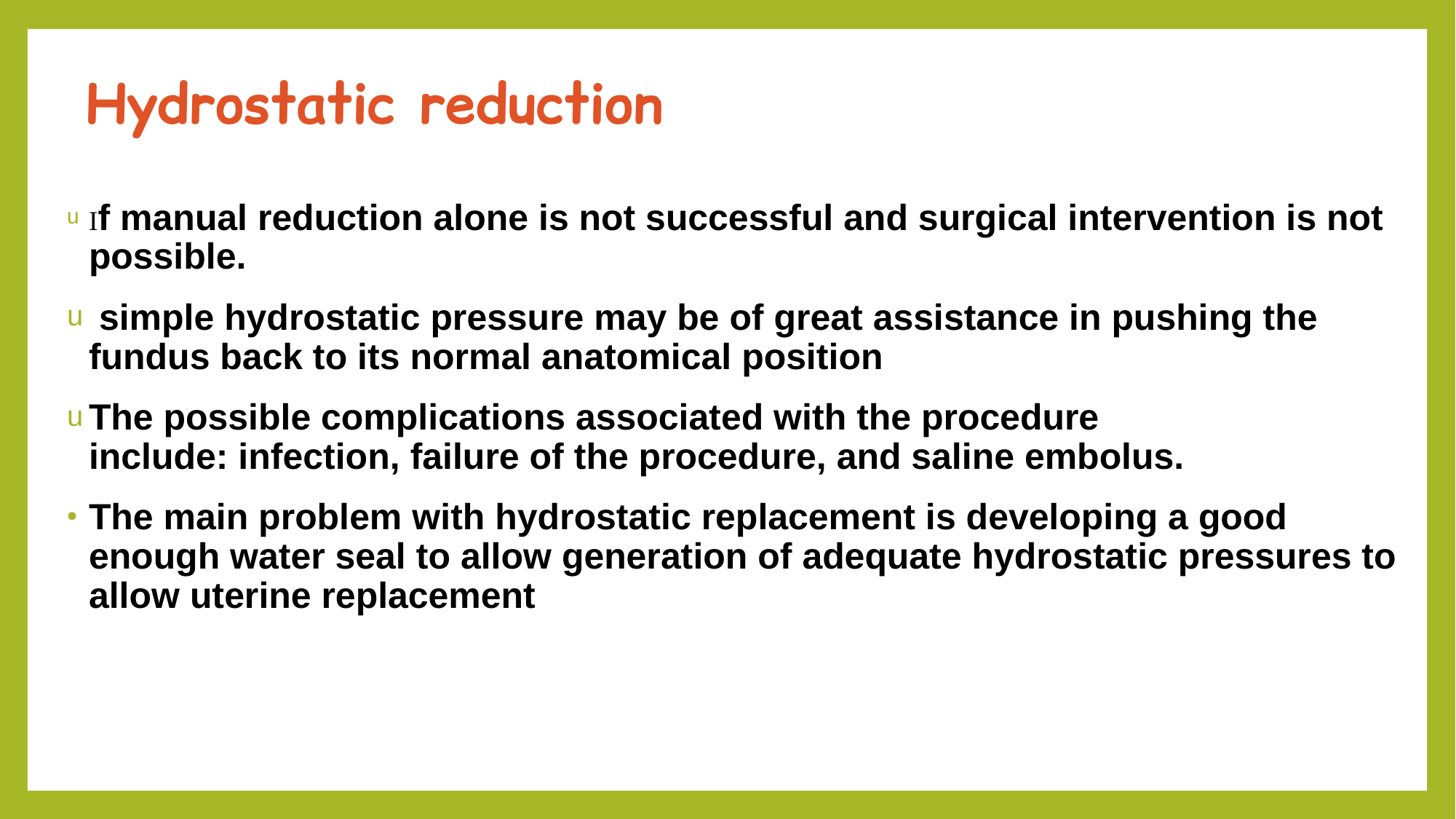

# Hydrostatic reduction

If manual reduction alone is not successful and surgical intervention is not possible.
 simple hydrostatic pressure may be of great assistance in pushing the fundus back to its normal anatomical position
The possible complications associated with the procedure include: infection, failure of the procedure, and saline embolus.
The main problem with hydrostatic replacement is developing a good enough water seal to allow generation of adequate hydrostatic pressures to allow uterine replacement